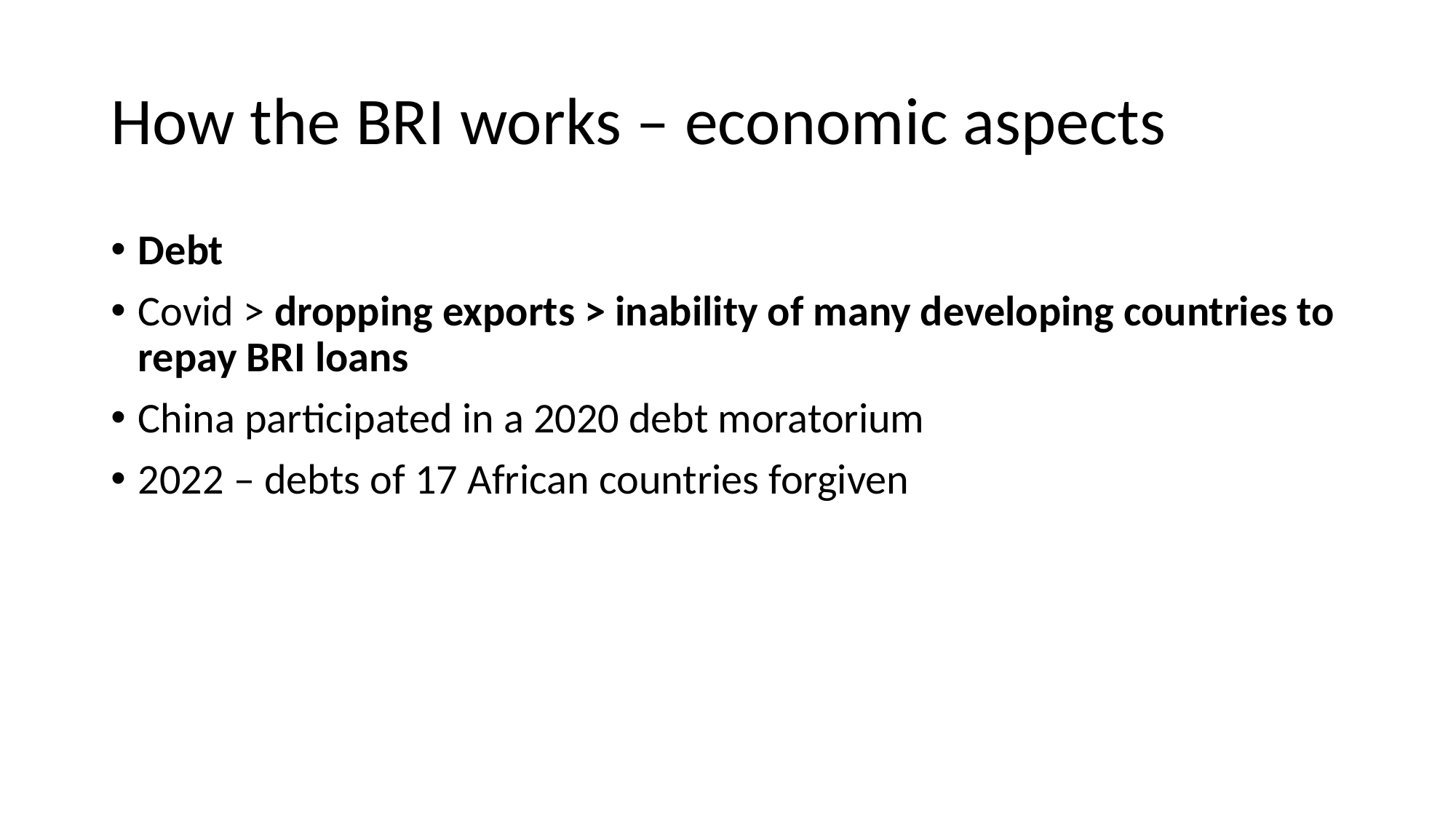

# How the BRI works – economic aspects
Debt
Covid > dropping exports > inability of many developing countries to repay BRI loans
China participated in a 2020 debt moratorium
2022 – debts of 17 African countries forgiven